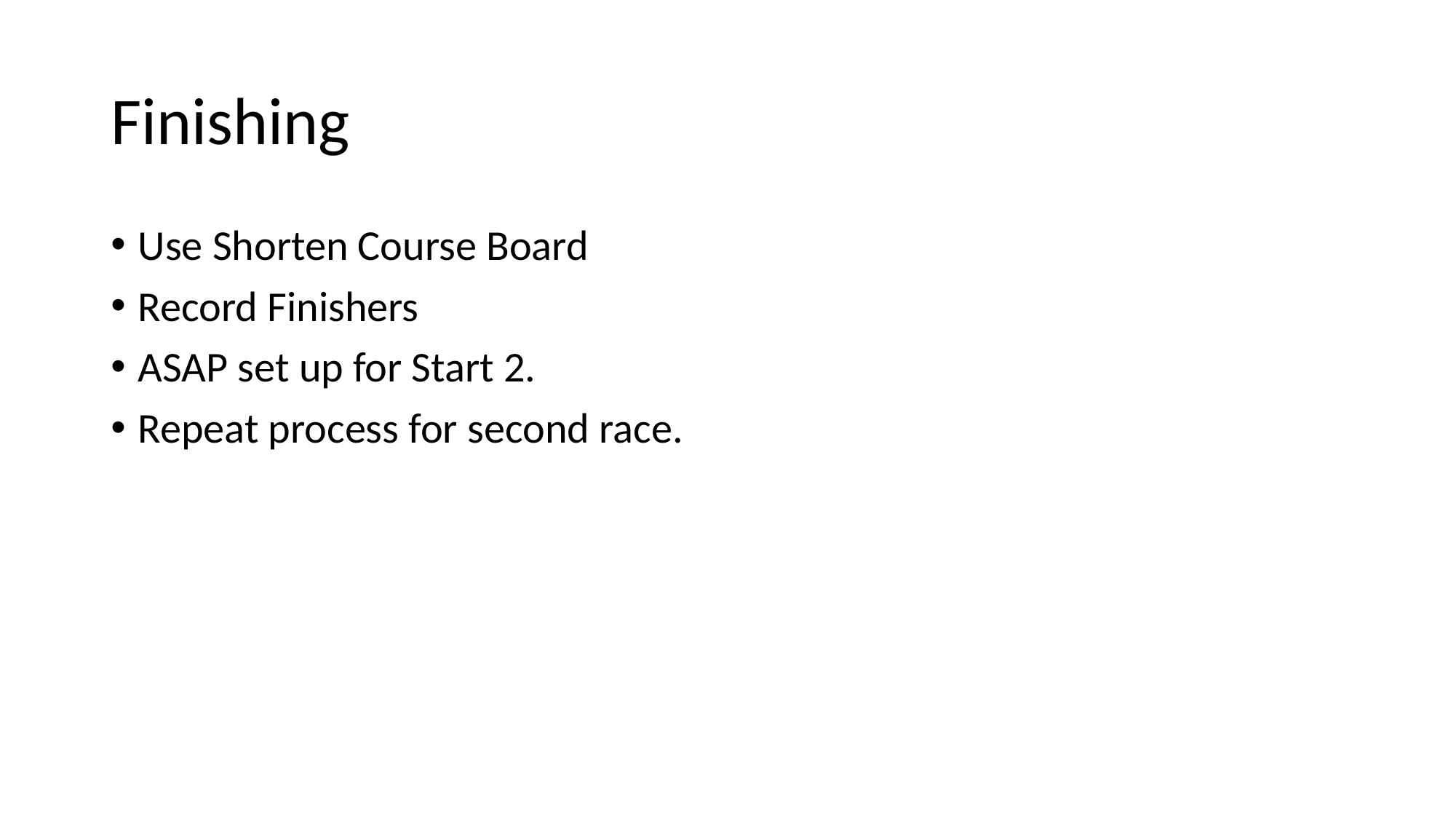

# Finishing
Use Shorten Course Board
Record Finishers
ASAP set up for Start 2.
Repeat process for second race.